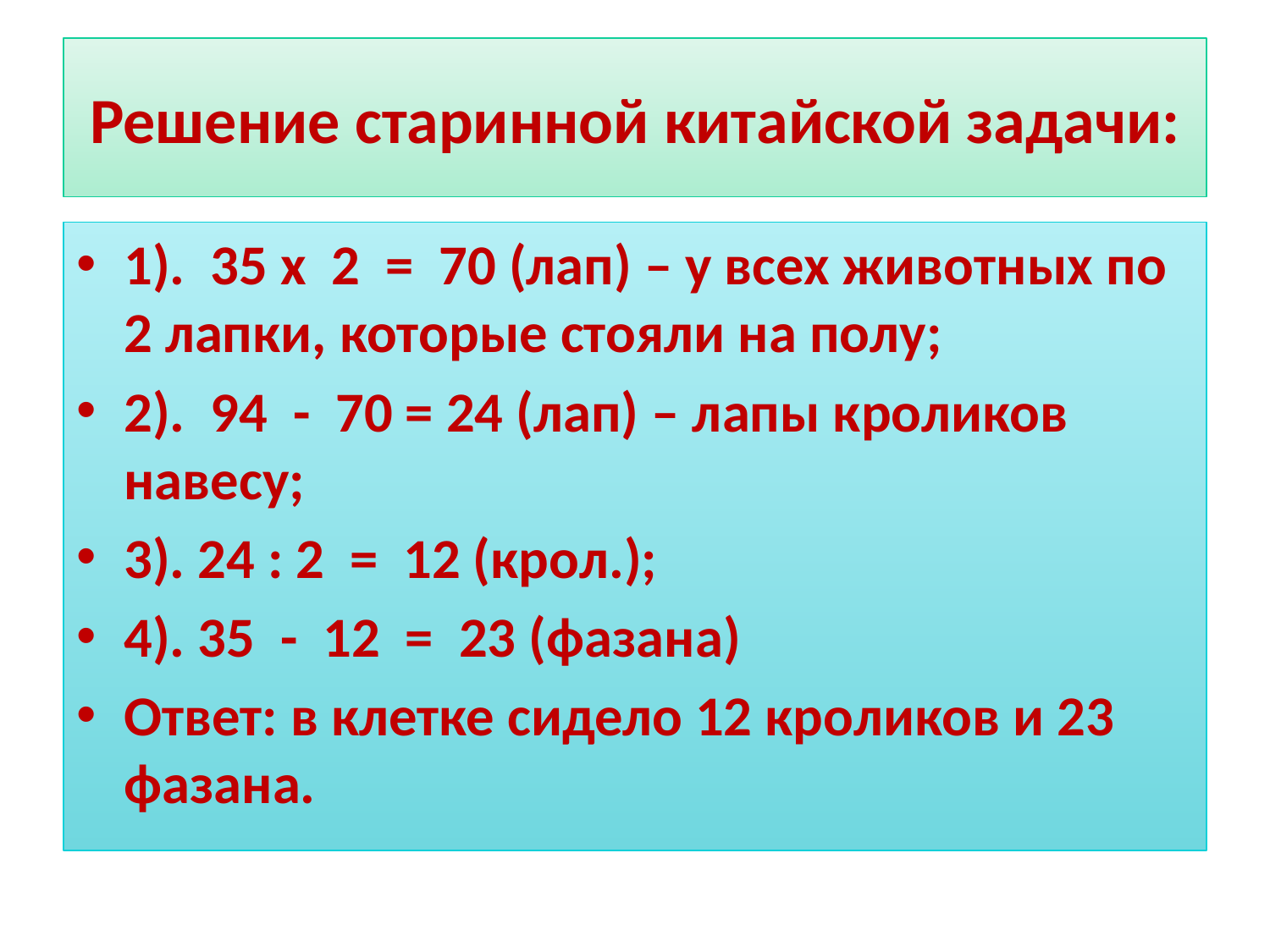

# Решение старинной китайской задачи:
1).  35 х  2  =  70 (лап) – у всех животных по 2 лапки, которые стояли на полу;
2).  94  -  70 = 24 (лап) – лапы кроликов навесу;
3). 24 : 2  =  12 (крол.);
4). 35  -  12  =  23 (фазана)
Ответ: в клетке сидело 12 кроликов и 23 фазана.